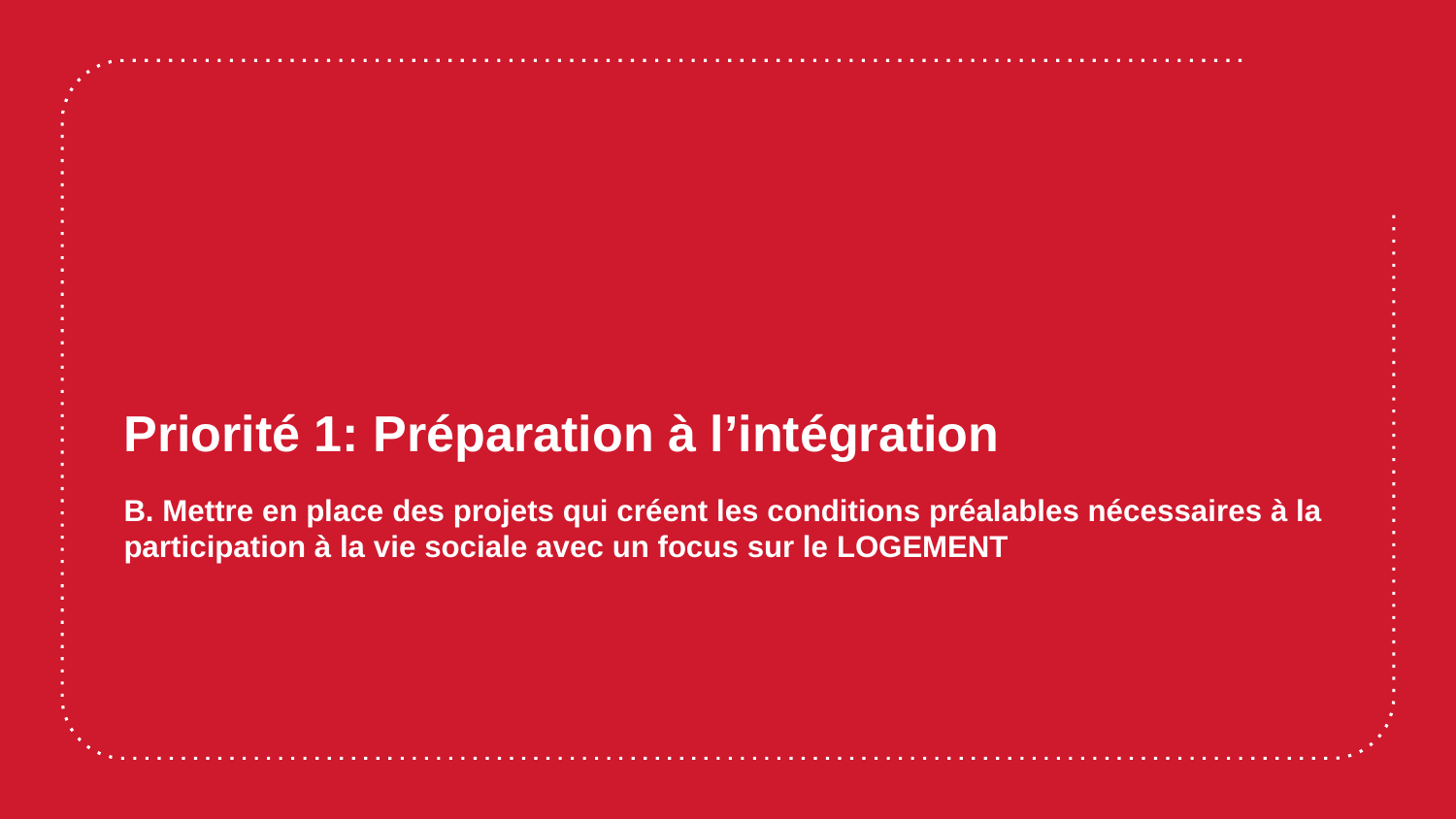

# Priorité 1: Préparation à l’intégration
B. Mettre en place des projets qui créent les conditions préalables nécessaires à la participation à la vie sociale avec un focus sur le LOGEMENT